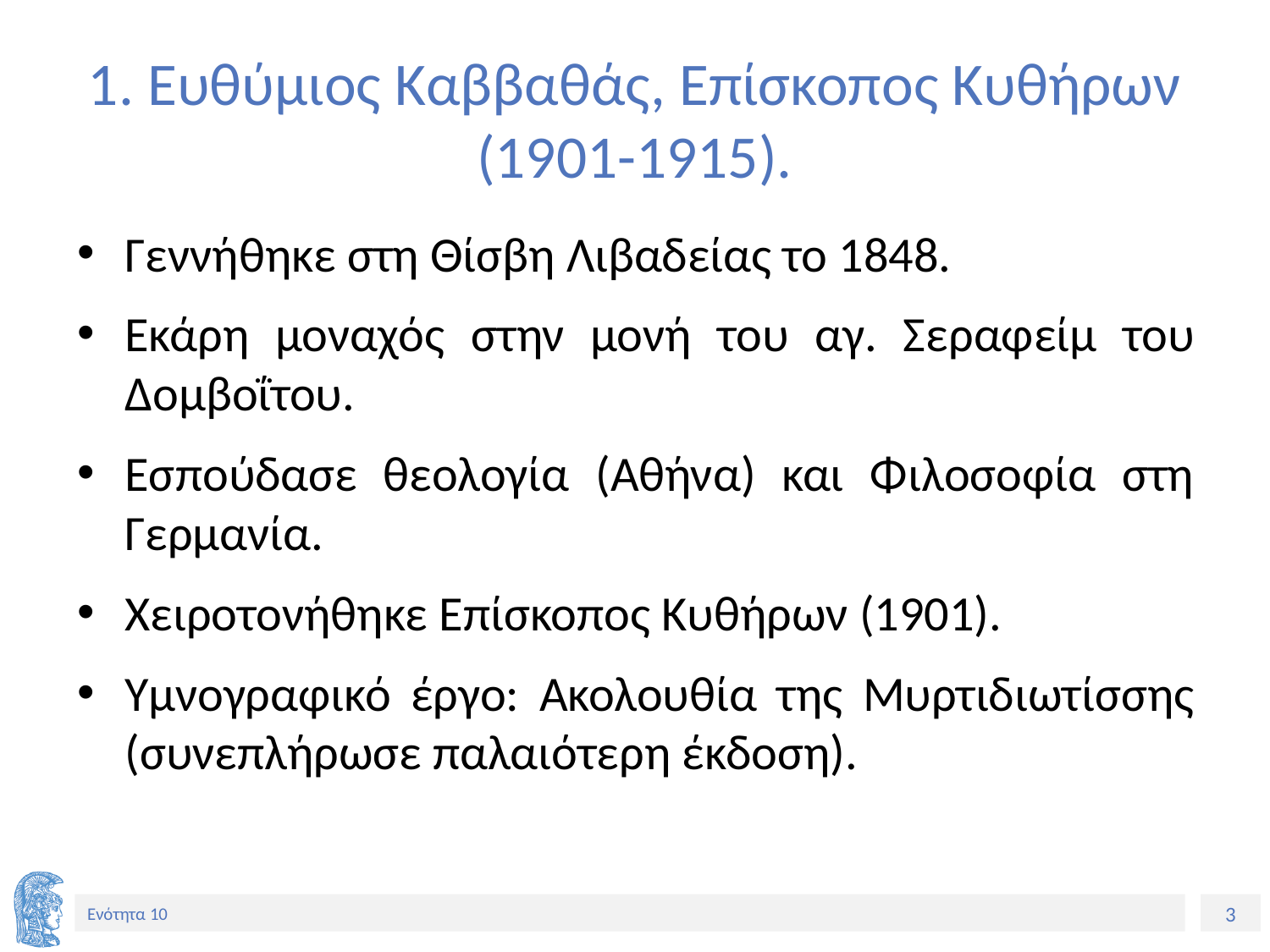

# 1. Ευθύμιος Καββαθάς, Επίσκοπος Κυθήρων (1901-1915).
Γεννήθηκε στη Θίσβη Λιβαδείας το 1848.
Εκάρη μοναχός στην μονή του αγ. Σεραφείμ του Δομβοΐτου.
Εσπούδασε θεολογία (Αθήνα) και Φιλοσοφία στη Γερμανία.
Χειροτονήθηκε Επίσκοπος Κυθήρων (1901).
Υμνογραφικό έργο: Ακολουθία της Μυρτιδιωτίσσης (συνεπλήρωσε παλαιότερη έκδοση).